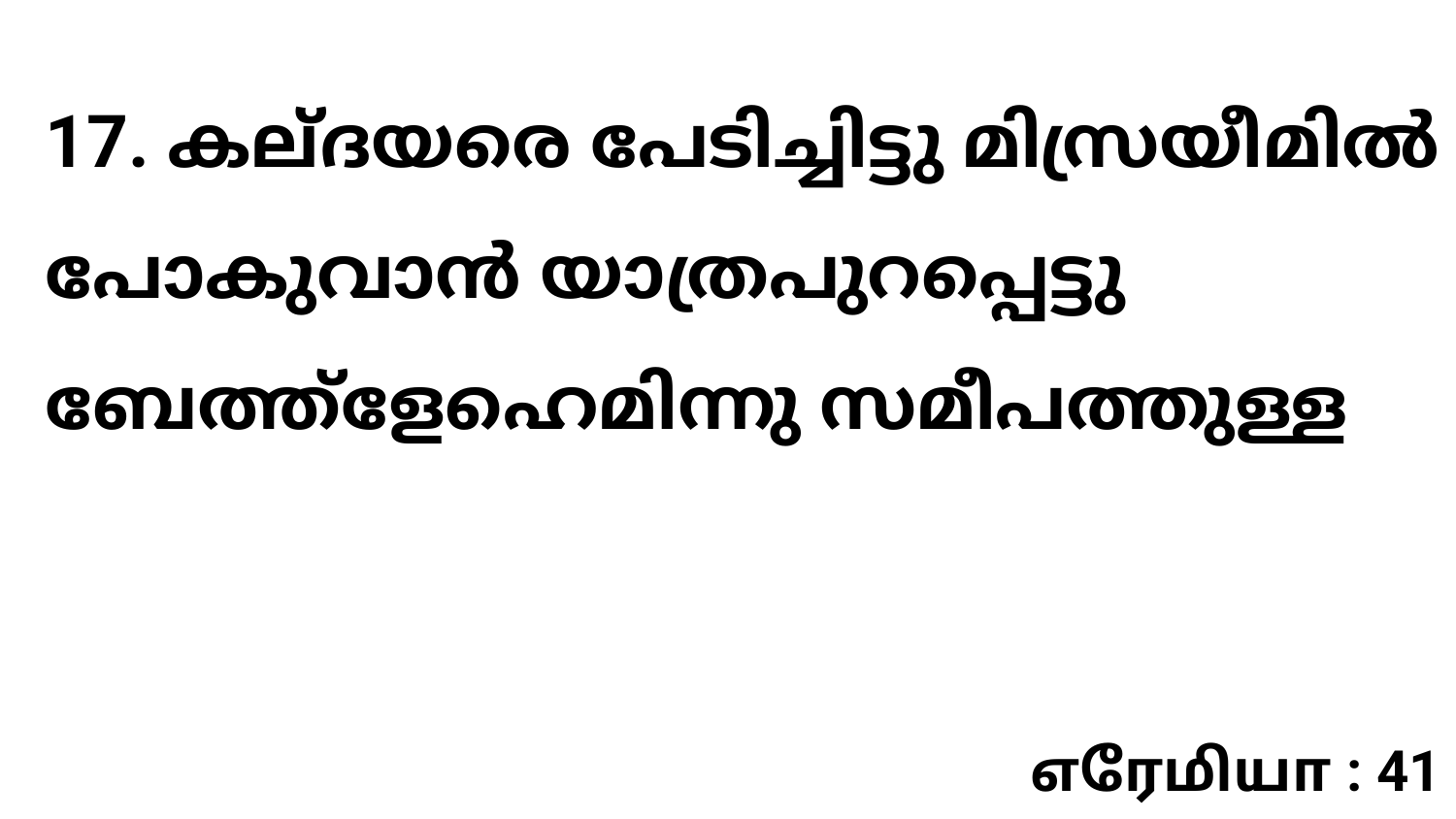

17. കല്ദയരെ പേടിച്ചിട്ടു മിസ്രയീമിൽ പോകുവാൻ യാത്രപുറപ്പെട്ടു ബേത്ത്ളേഹെമിന്നു സമീപത്തുള്ള
எரேமியா : 41